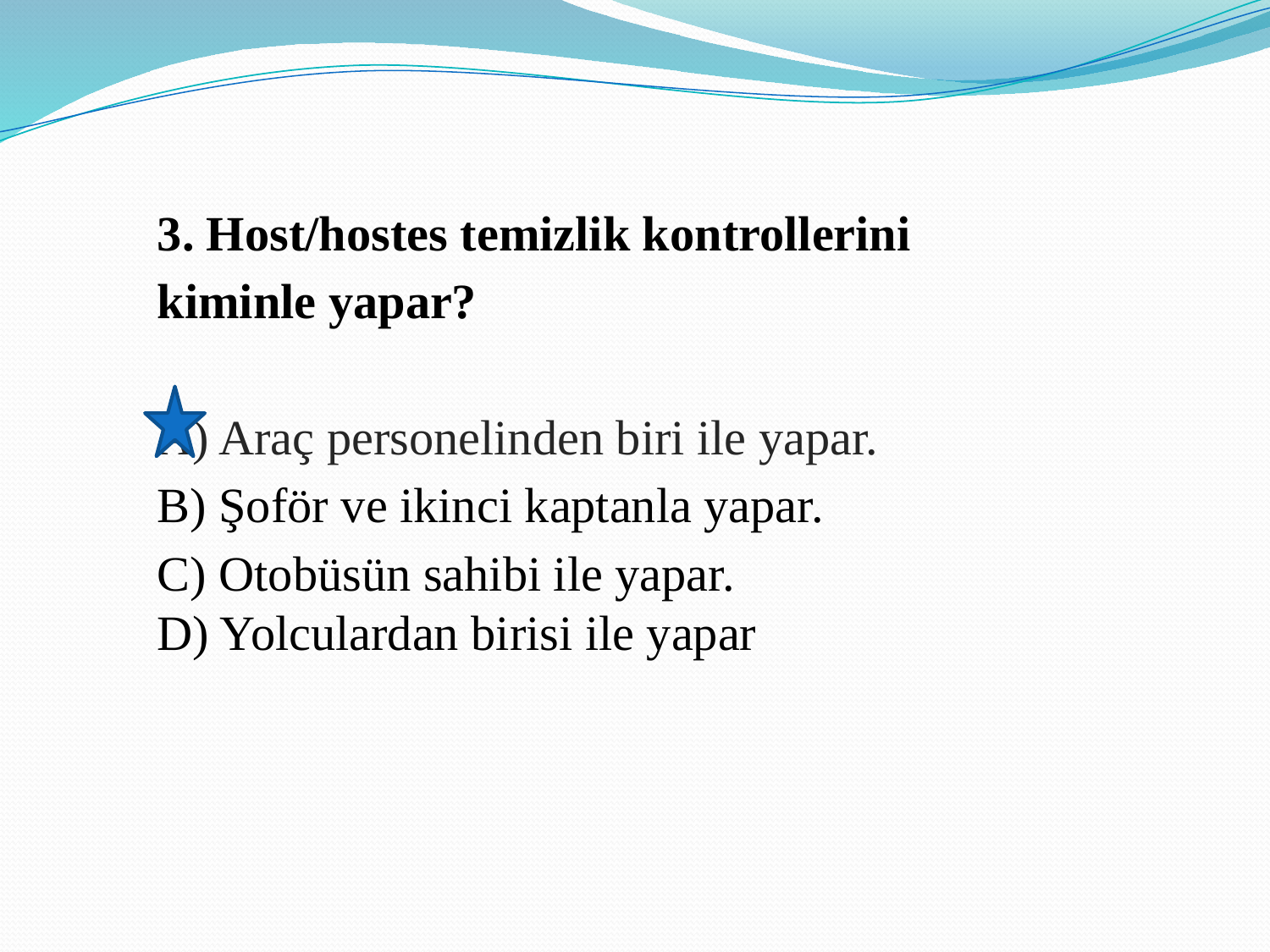

3. Host/hostes temizlik kontrollerini kiminle yapar?

A) Araç personelinden biri ile yapar.
B) Şoför ve ikinci kaptanla yapar.
C) Otobüsün sahibi ile yapar.
D) Yolculardan birisi ile yapar